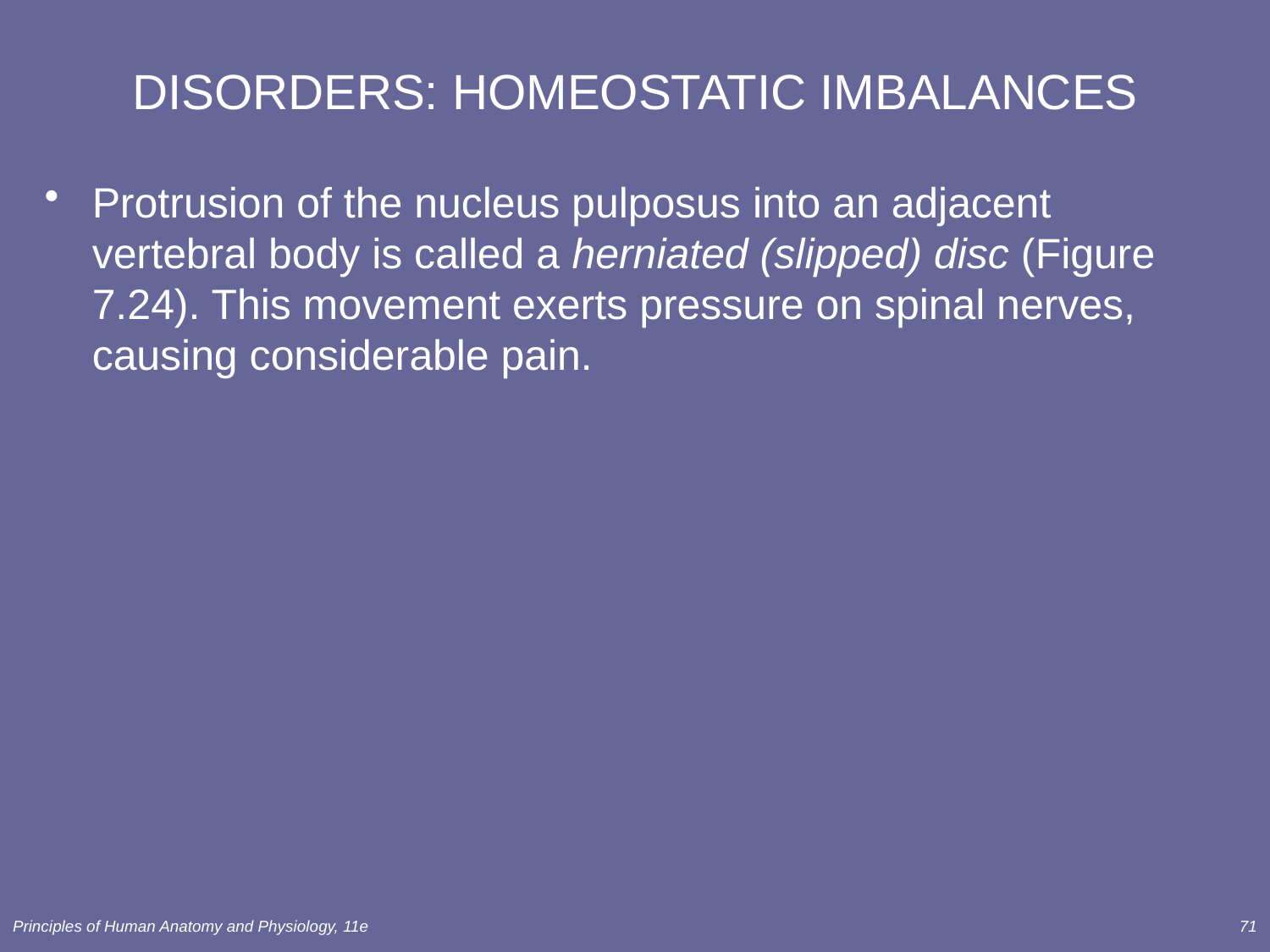

# DISORDERS: HOMEOSTATIC IMBALANCES
Protrusion of the nucleus pulposus into an adjacent vertebral body is called a herniated (slipped) disc (Figure 7.24). This movement exerts pressure on spinal nerves, causing considerable pain.
Principles of Human Anatomy and Physiology, 11e
71